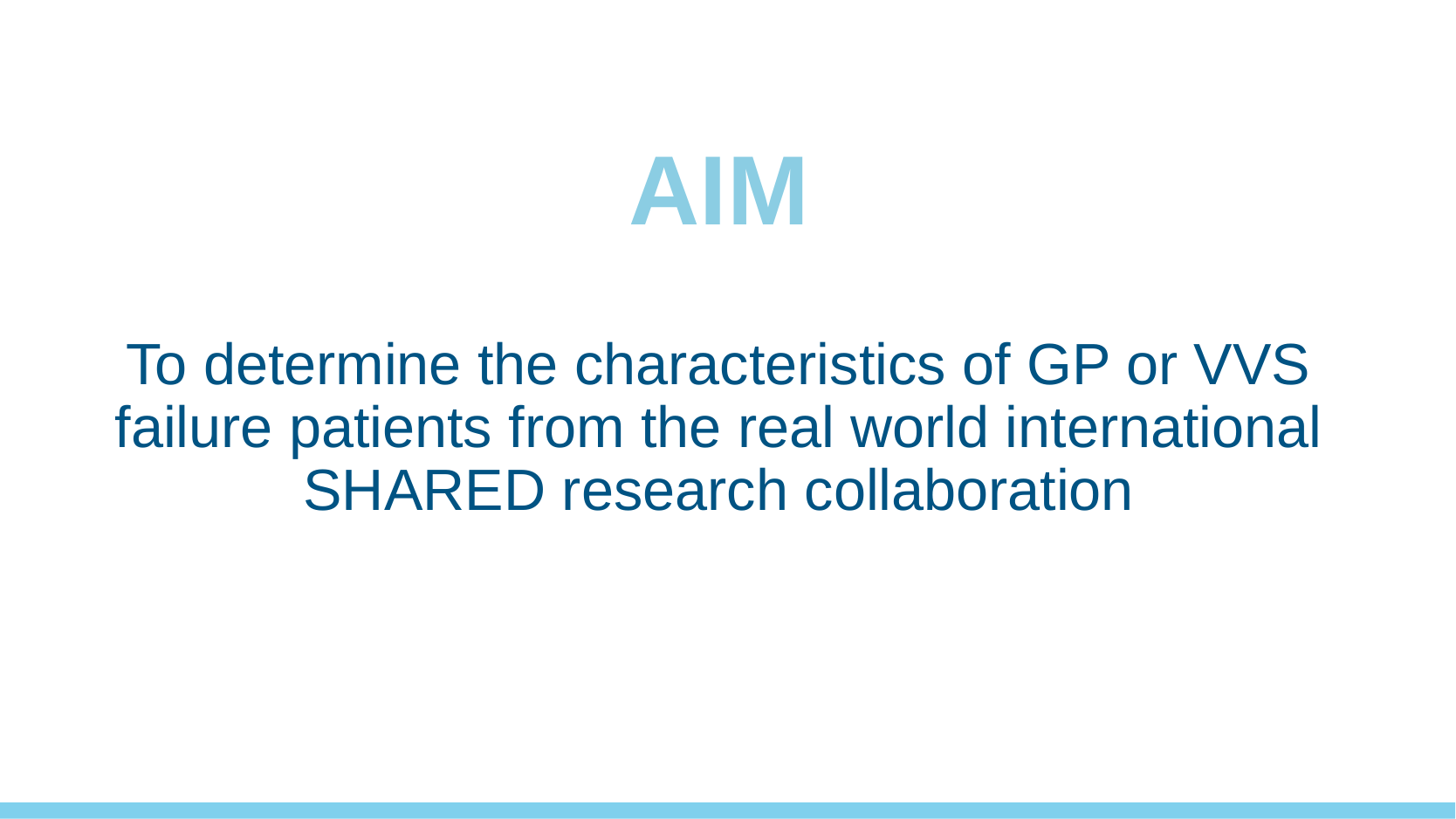

# AIM
To determine the characteristics of GP or VVS failure patients from the real world international SHARED research collaboration